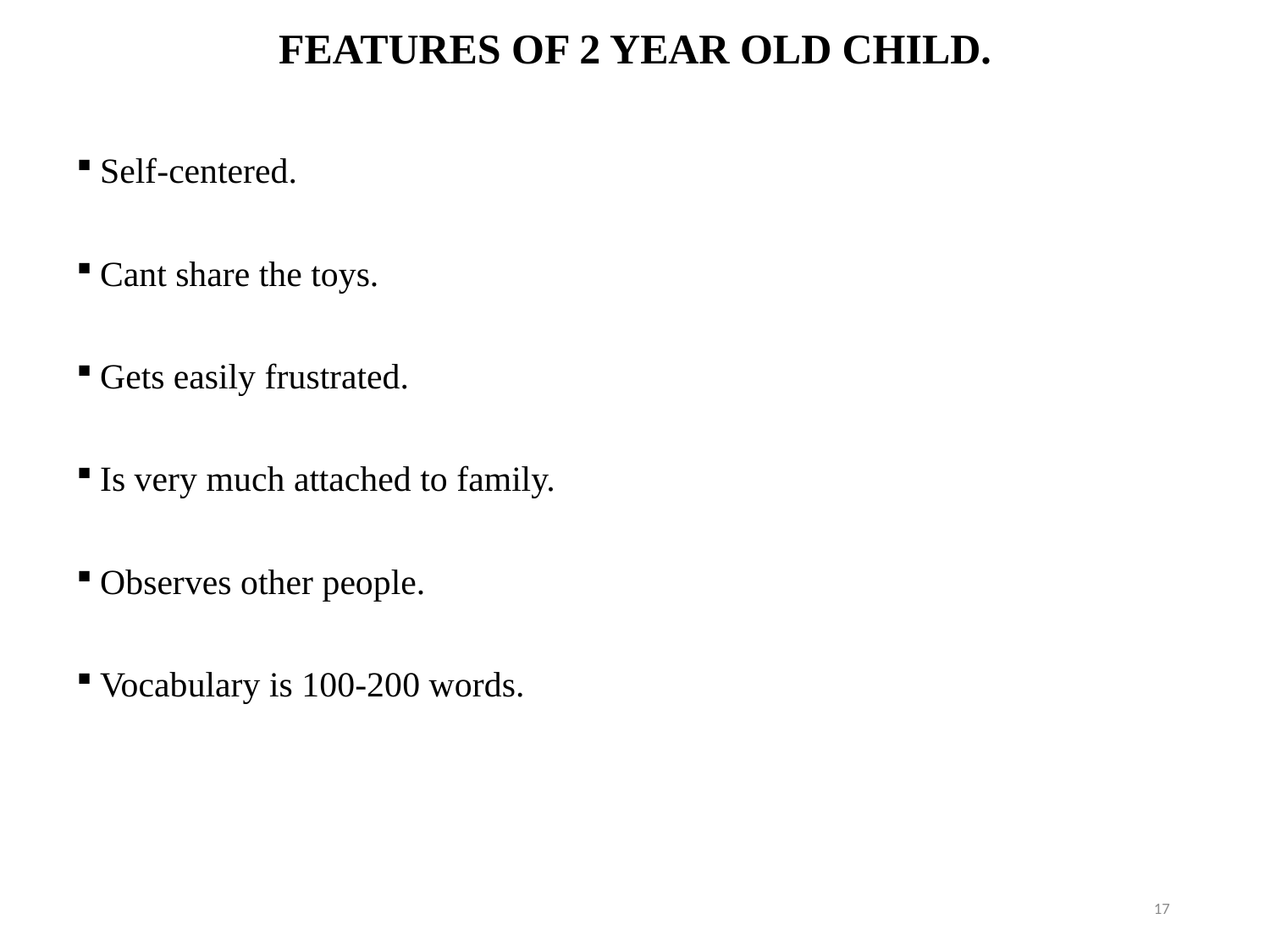

FEATURES OF 2 YEAR OLD CHILD.

Self-centered.

Cant share the toys.

Gets easily frustrated.

Is very much attached to family.

Observes other people.

Vocabulary is 100-200 words.
17